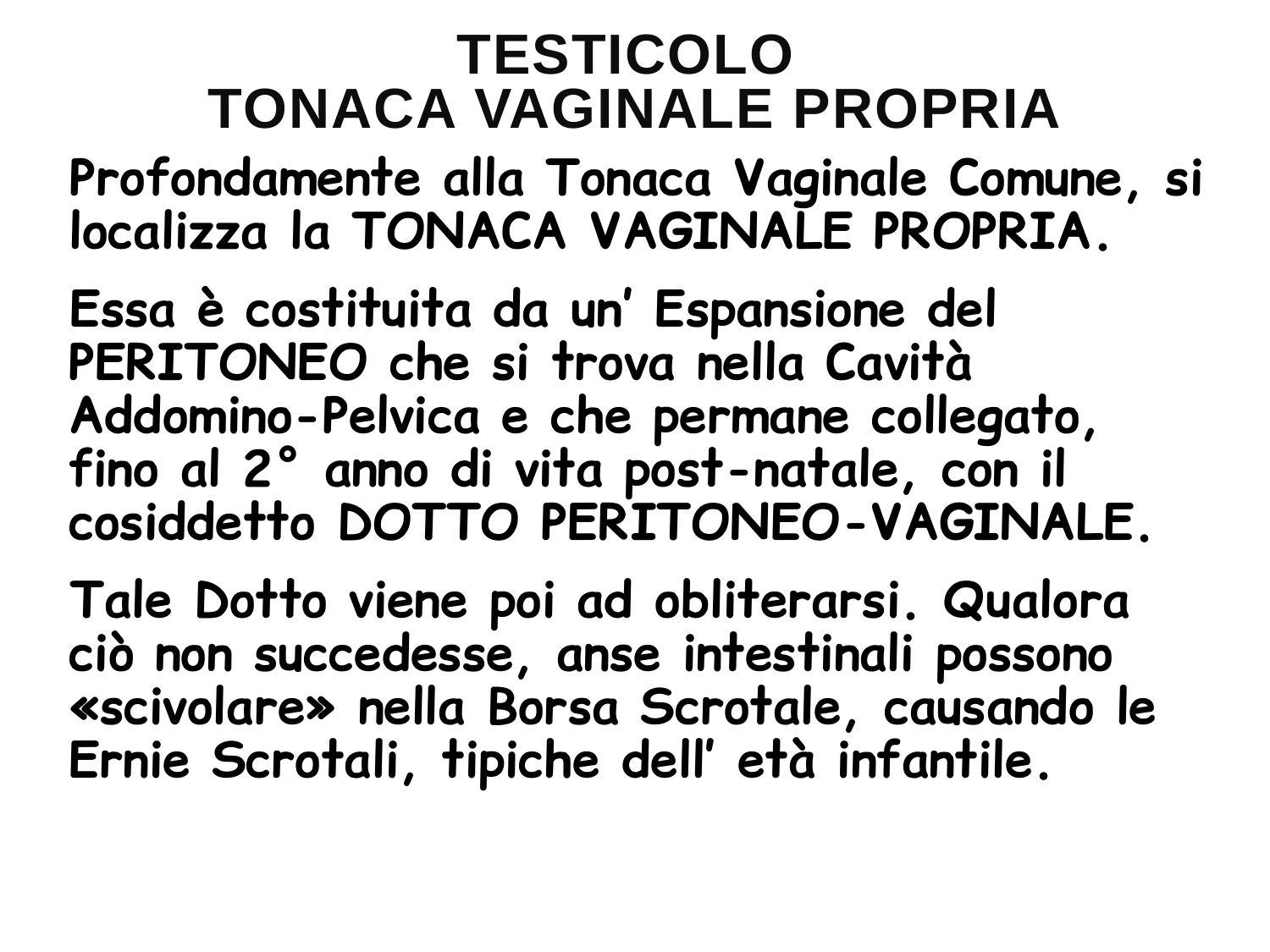

# TESTICOLO TONACA VAGINALE PROPRIA
Profondamente alla Tonaca Vaginale Comune, si localizza la TONACA VAGINALE PROPRIA.
Essa è costituita da un’ Espansione del PERITONEO che si trova nella Cavità Addomino-Pelvica e che permane collegato, fino al 2° anno di vita post-natale, con il cosiddetto DOTTO PERITONEO-VAGINALE.
Tale Dotto viene poi ad obliterarsi. Qualora ciò non succedesse, anse intestinali possono «scivolare» nella Borsa Scrotale, causando le Ernie Scrotali, tipiche dell’ età infantile.